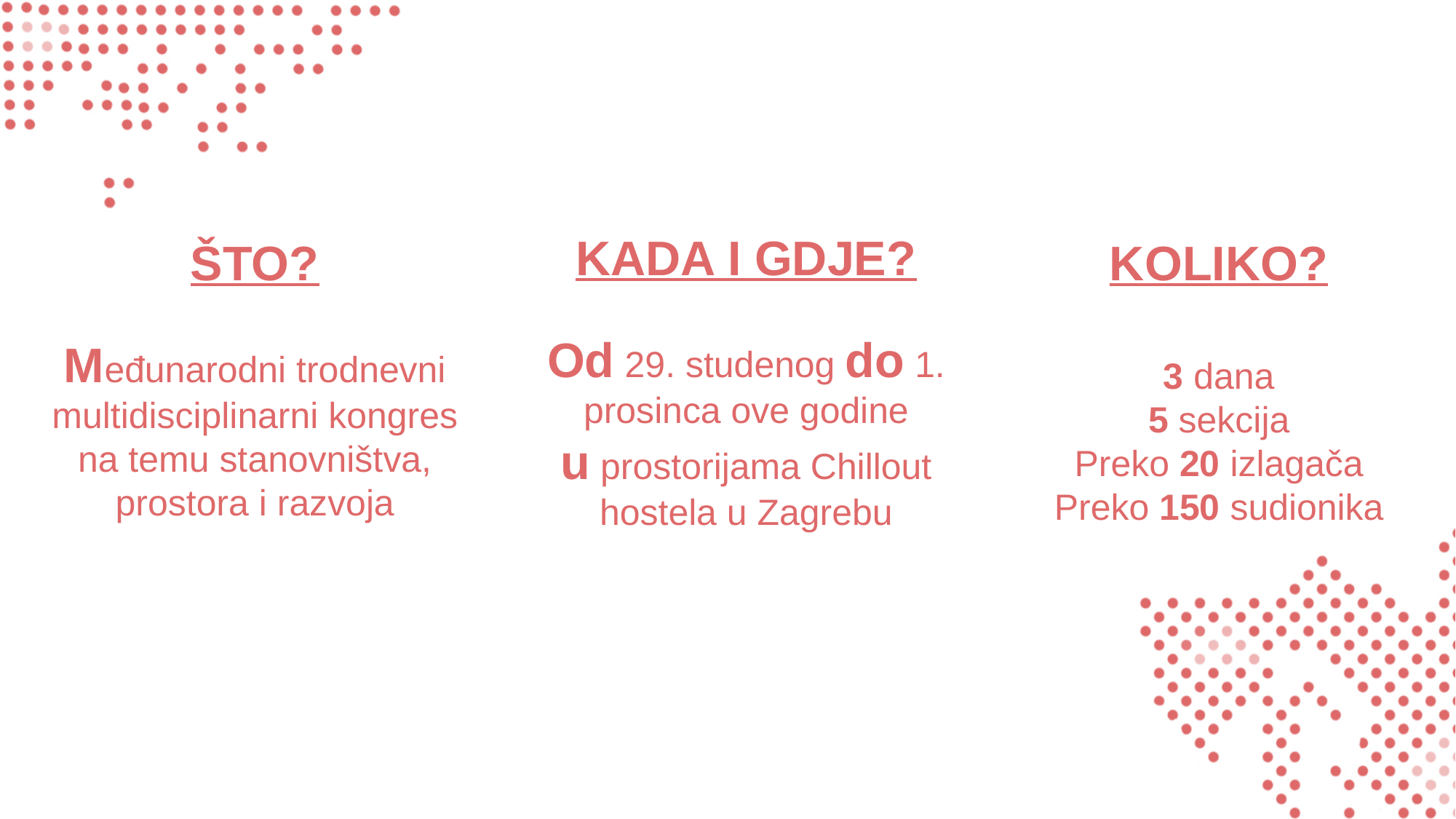

KADA I GDJE?

Od 29. studenog do 1. prosinca ove godine
u prostorijama Chillout hostela u Zagrebu
ŠTO?

Međunarodni trodnevni multidisciplinarni kongres na temu stanovništva, prostora i razvoja
KOLIKO?

3 dana
5 sekcija
Preko 20 izlagača
Preko 150 sudionika